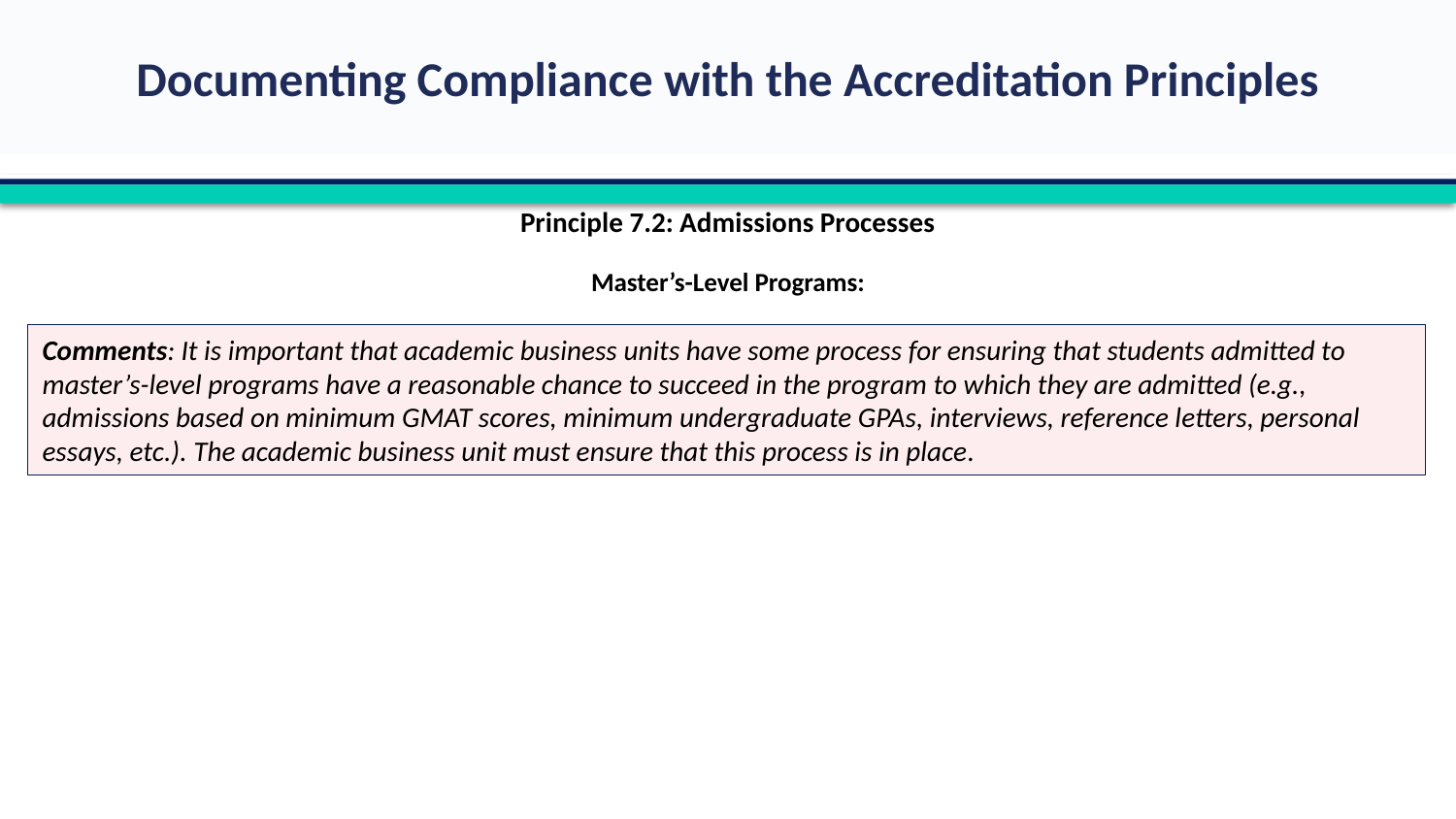

Principle 7.2: Admissions Processes

Master’s-Level Programs:

Comments: It is important that academic business units have some process for ensuring that students admitted to master’s-level programs have a reasonable chance to succeed in the program to which they are admitted (e.g., admissions based on minimum GMAT scores, minimum undergraduate GPAs, interviews, reference letters, personal essays, etc.). The academic business unit must ensure that this process is in place.